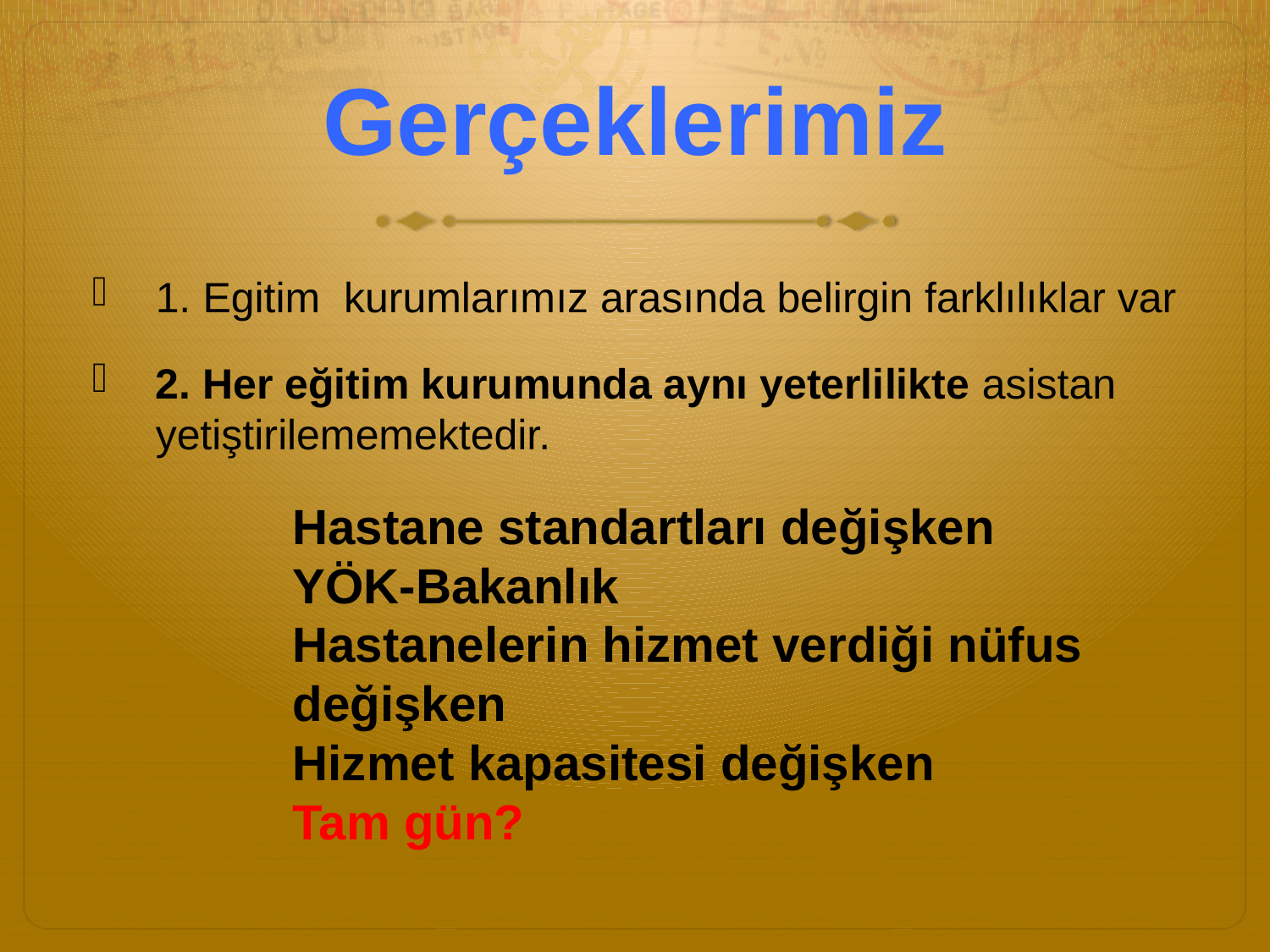

# Gerçeklerimiz
1. Egitim  kurumlarımız arasında belirgin farklılıklar var
2. Her eğitim kurumunda aynı yeterlilikte asistan yetiştirilememektedir.

Hastane standartları değişken
YÖK-Bakanlık
Hastanelerin hizmet verdiği nüfus değişken
Hizmet kapasitesi değişken
Tam gün?